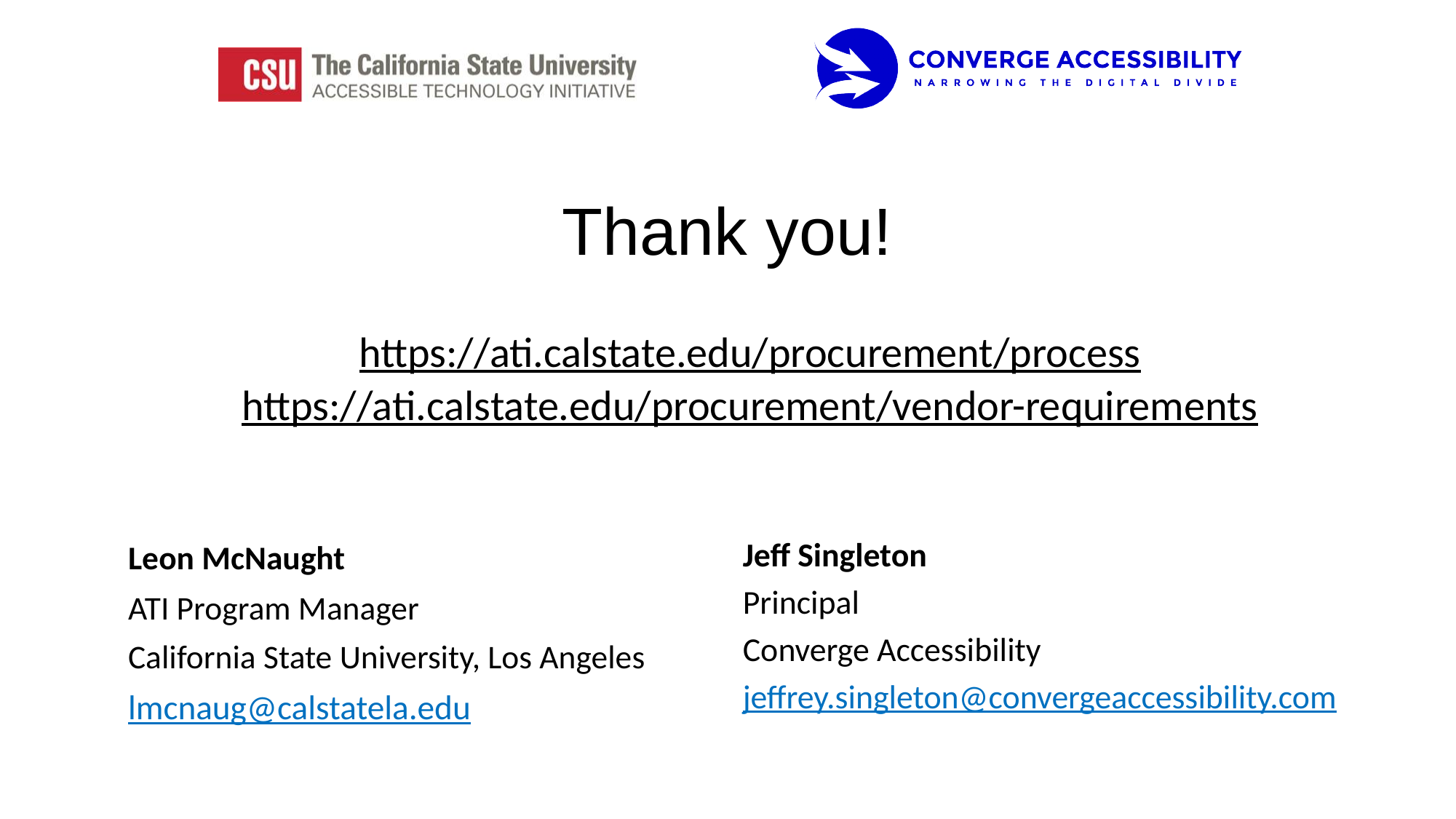

# Thank you!

https://ati.calstate.edu/procurement/process
https://ati.calstate.edu/procurement/vendor-requirements

Leon McNaught
ATI Program Manager
California State University, Los Angeles
lmcnaug@calstatela.edu

Jeff Singleton
Principal
Converge Accessibility
jeffrey.singleton@convergeaccessibility.com